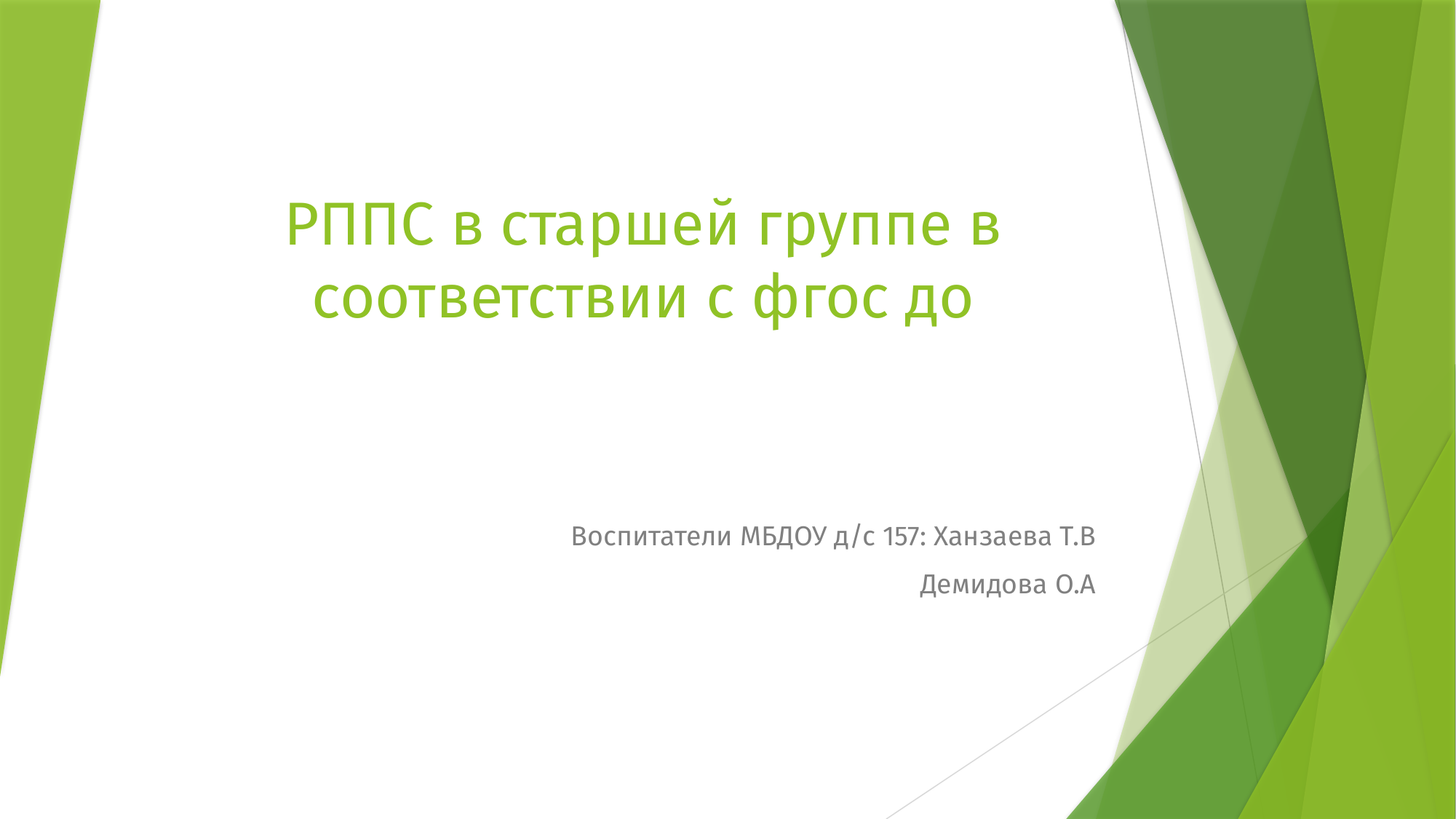

# РППС в старшей группе в соответствии с фгос до
Воспитатели МБДОУ д/с 157: Ханзаева Т.В
Демидова О.А